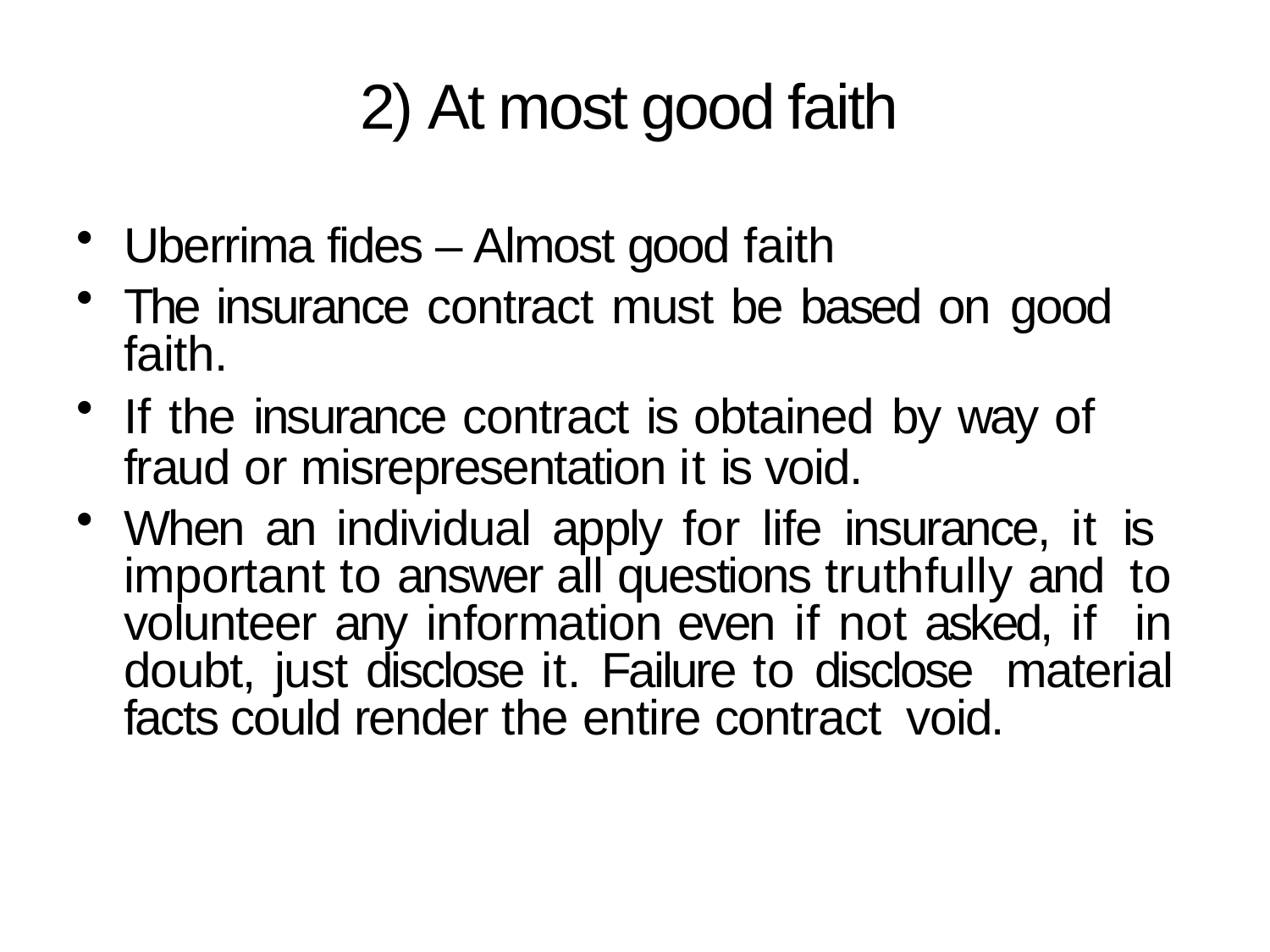

# 2) At most good faith
Uberrima fides – Almost good faith
The insurance contract must be based on good  faith.
If the insurance contract is obtained by way of  fraud or misrepresentation it is void.
When an individual apply for life insurance, it is  important to answer all questions truthfully and  to volunteer any information even if not asked, if  in doubt, just disclose it. Failure to disclose  material facts could render the entire contract  void.